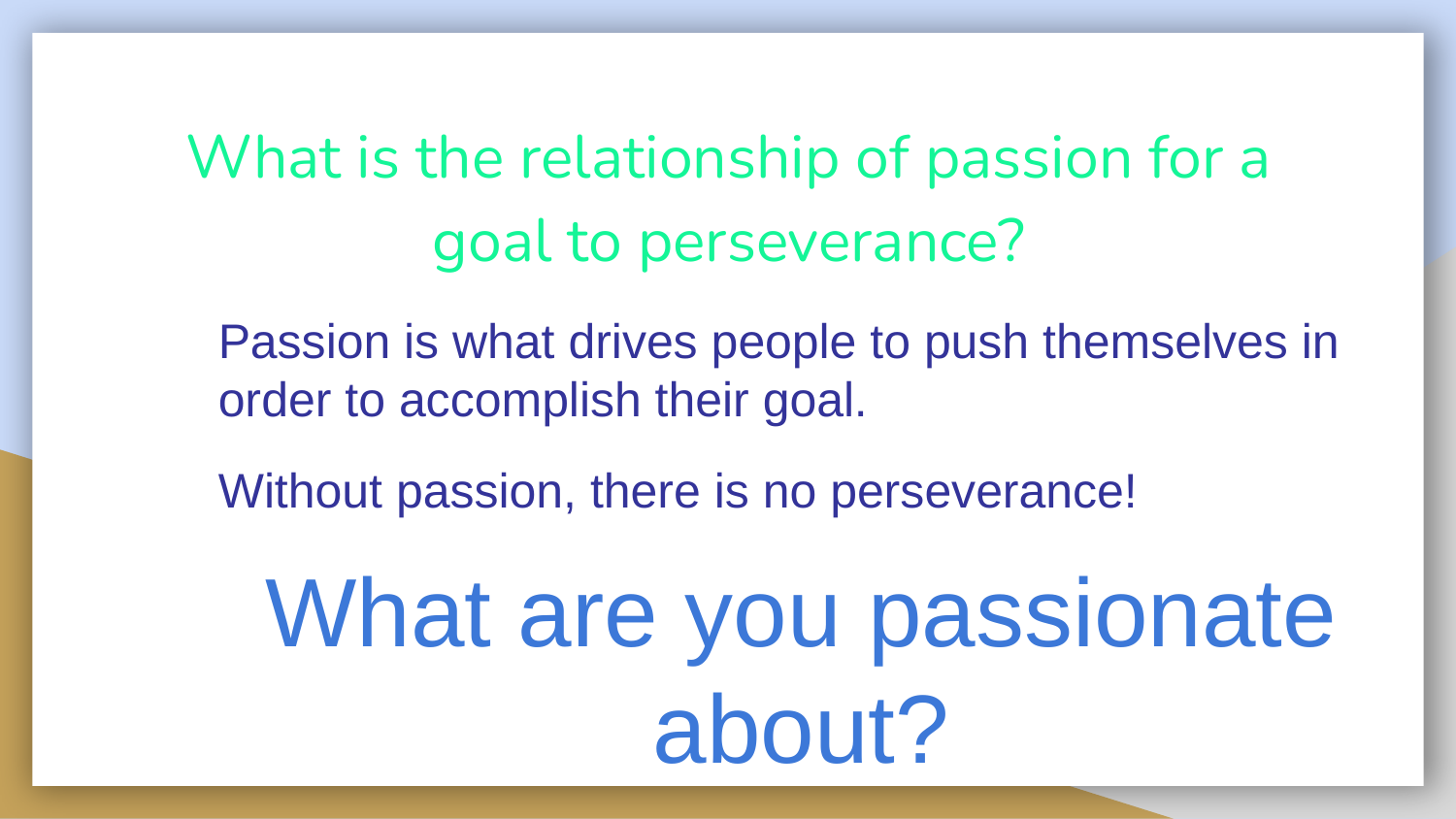

# What is the relationship of passion for a goal to perseverance?

Passion is what drives people to push themselves in order to accomplish their goal.
Without passion, there is no perseverance!
What are you passionate about?